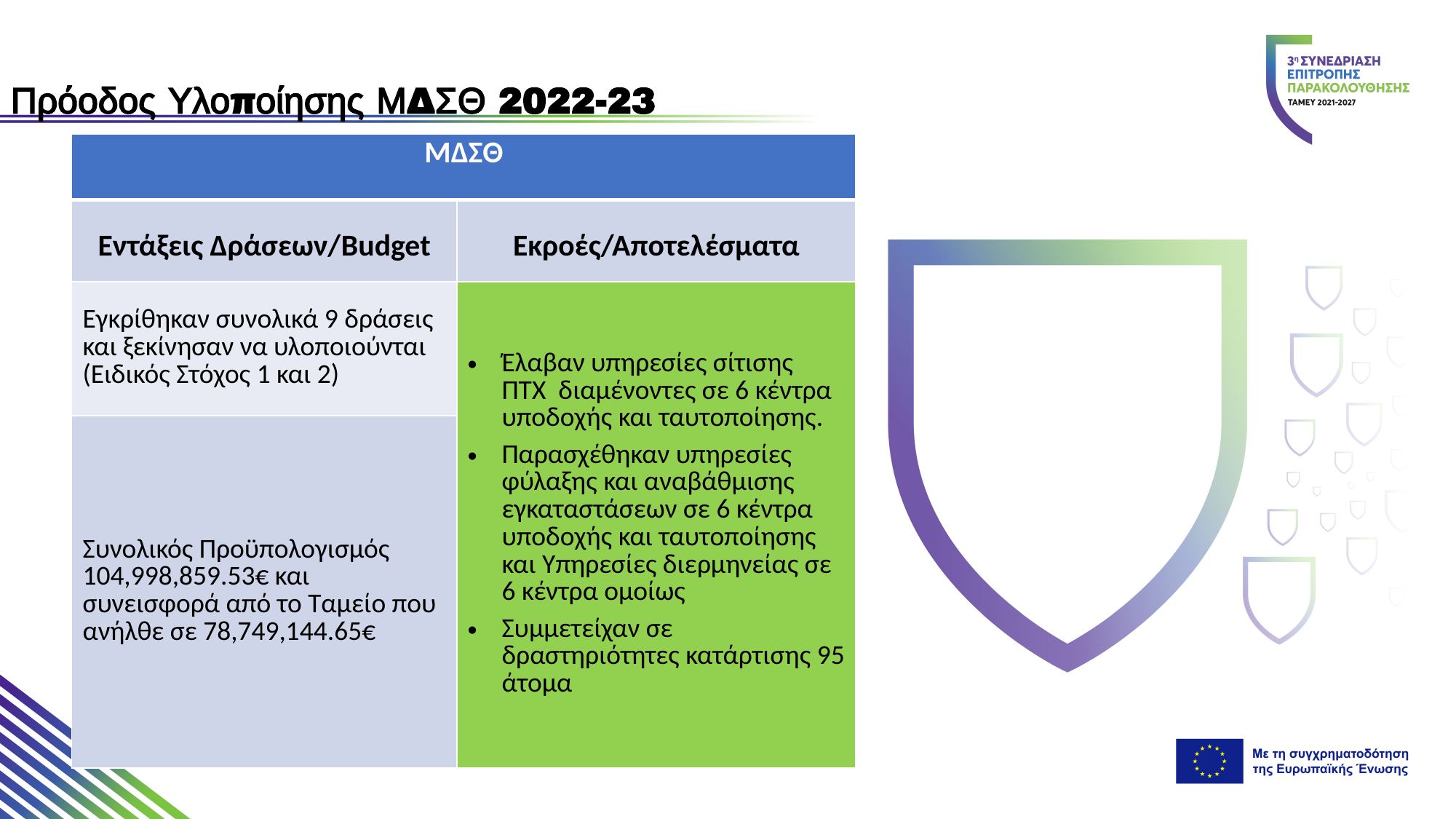

Πρόοδος Υλοποίησης ΜΔΣΘ 2022-23

| ΜΔΣΘ |  |
| --- | --- |
| Εντάξεις Δράσεων/Budget | Eκροές/Αποτελέσματα |
| Εγκρίθηκαν συνολικά 9 δράσεις και ξεκίνησαν να υλοποιούνται (Ειδικός Στόχος 1 και 2) | Έλαβαν υπηρεσίες σίτισης ΠΤΧ  διαμένοντες σε 6 κέντρα υποδοχής και ταυτοποίησης. Παρασχέθηκαν υπηρεσίες φύλαξης και αναβάθμισης εγκαταστάσεων σε 6 κέντρα υποδοχής και ταυτοποίησης και Υπηρεσίες διερμηνείας σε 6 κέντρα ομοίως Συμμετείχαν σε δραστηριότητες κατάρτισης 95 άτομα |
| Συνολικός Προϋπολογισμός 104,998,859.53€ και συνεισφορά από το Ταμείο που ανήλθε σε 78,749,144.65€ |  |